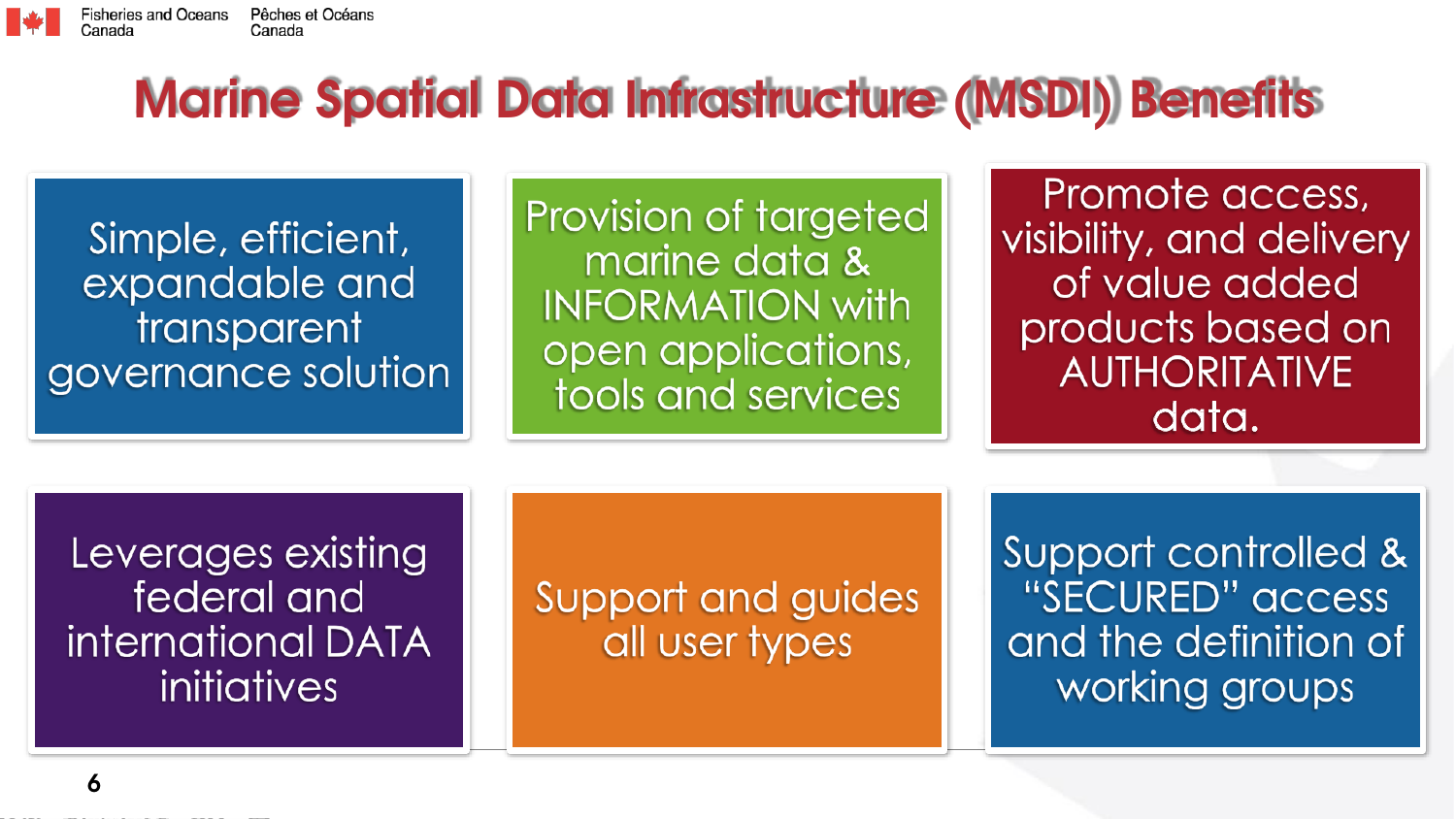

# Marine Spatial Data Infrastructure (MSDI) Benefits

6